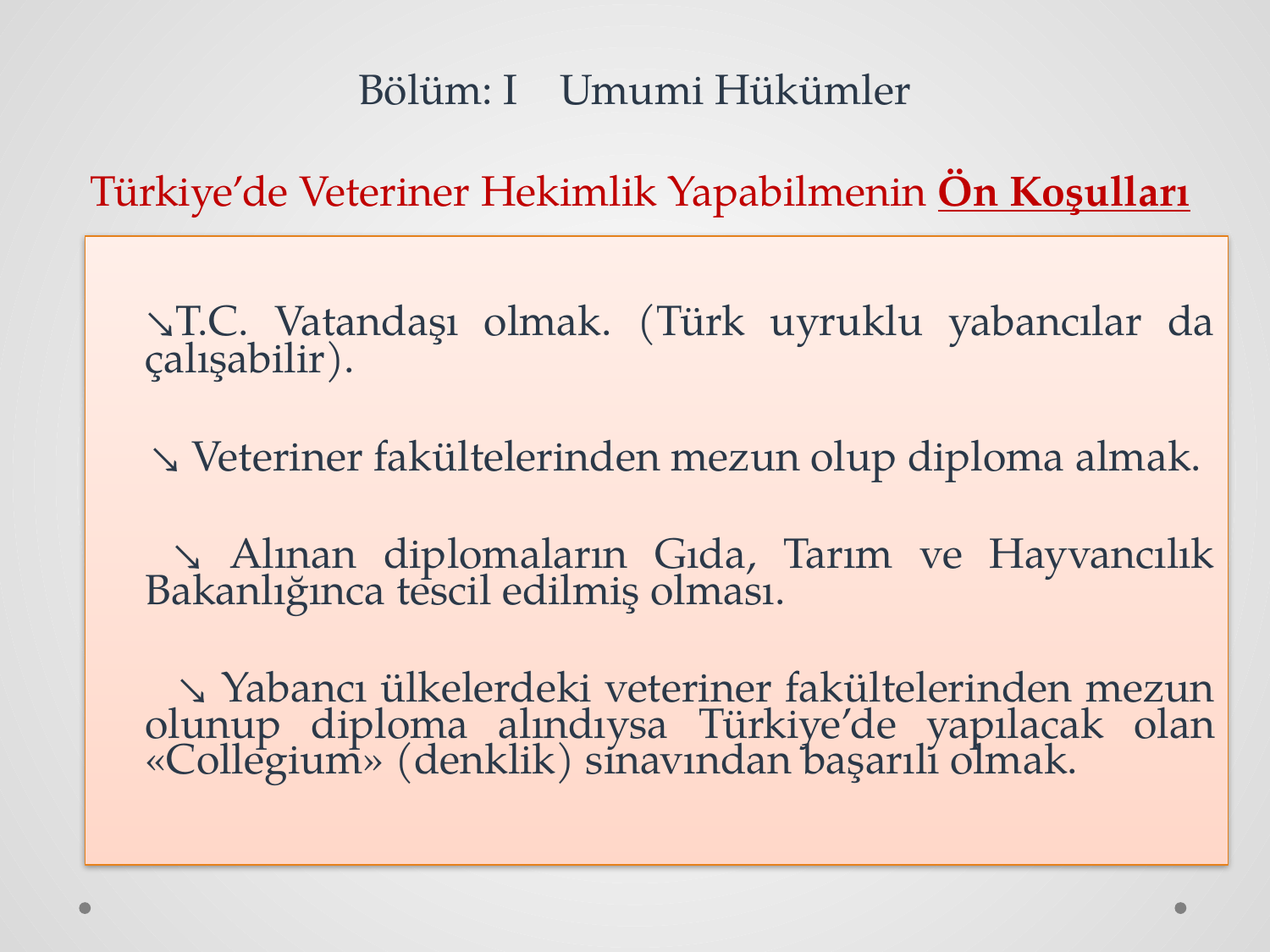

Bölüm: I    Umumi Hükümler
 Türkiye’de Veteriner Hekimlik Yapabilmenin Ön Koşulları

	↘T.C. Vatandaşı olmak. (Türk uyruklu yabancılar da çalışabilir).

     ↘ Veteriner fakültelerinden mezun olup diploma almak.

	 ↘ Alınan diplomaların Gıda, Tarım ve Hayvancılık Bakanlığınca tescil edilmiş olması.

      ↘ Yabancı ülkelerdeki veteriner fakültelerinden mezun olunup diploma alındıysa Türkiye’de yapılacak olan «Collegium» (denklik) sınavından başarılı olmak.